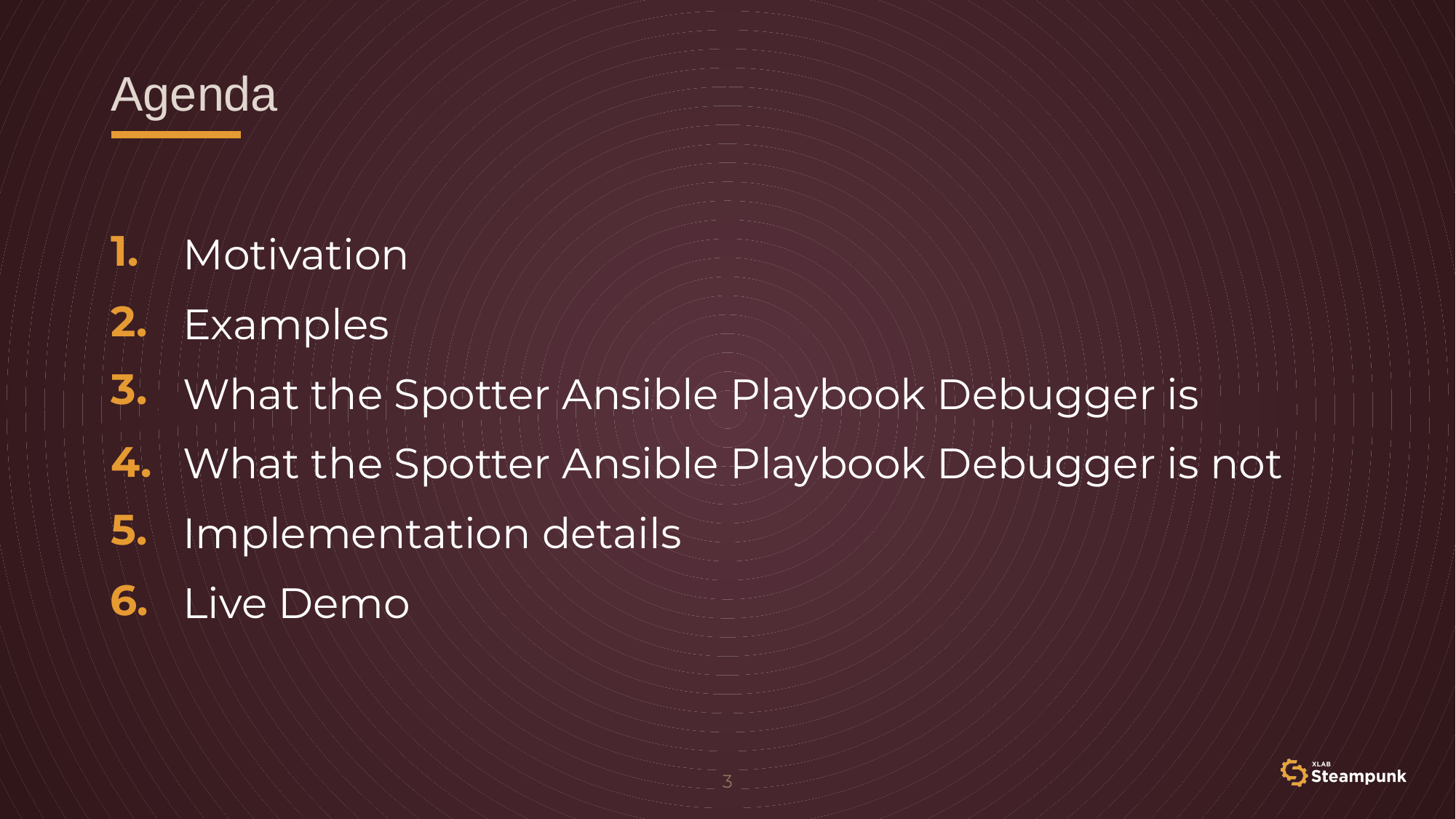

# Agenda
1.
Motivation
Examples
What the Spotter Ansible Playbook Debugger is
What the Spotter Ansible Playbook Debugger is not
Implementation details
Live Demo
2.
3.
4.
5.
6.